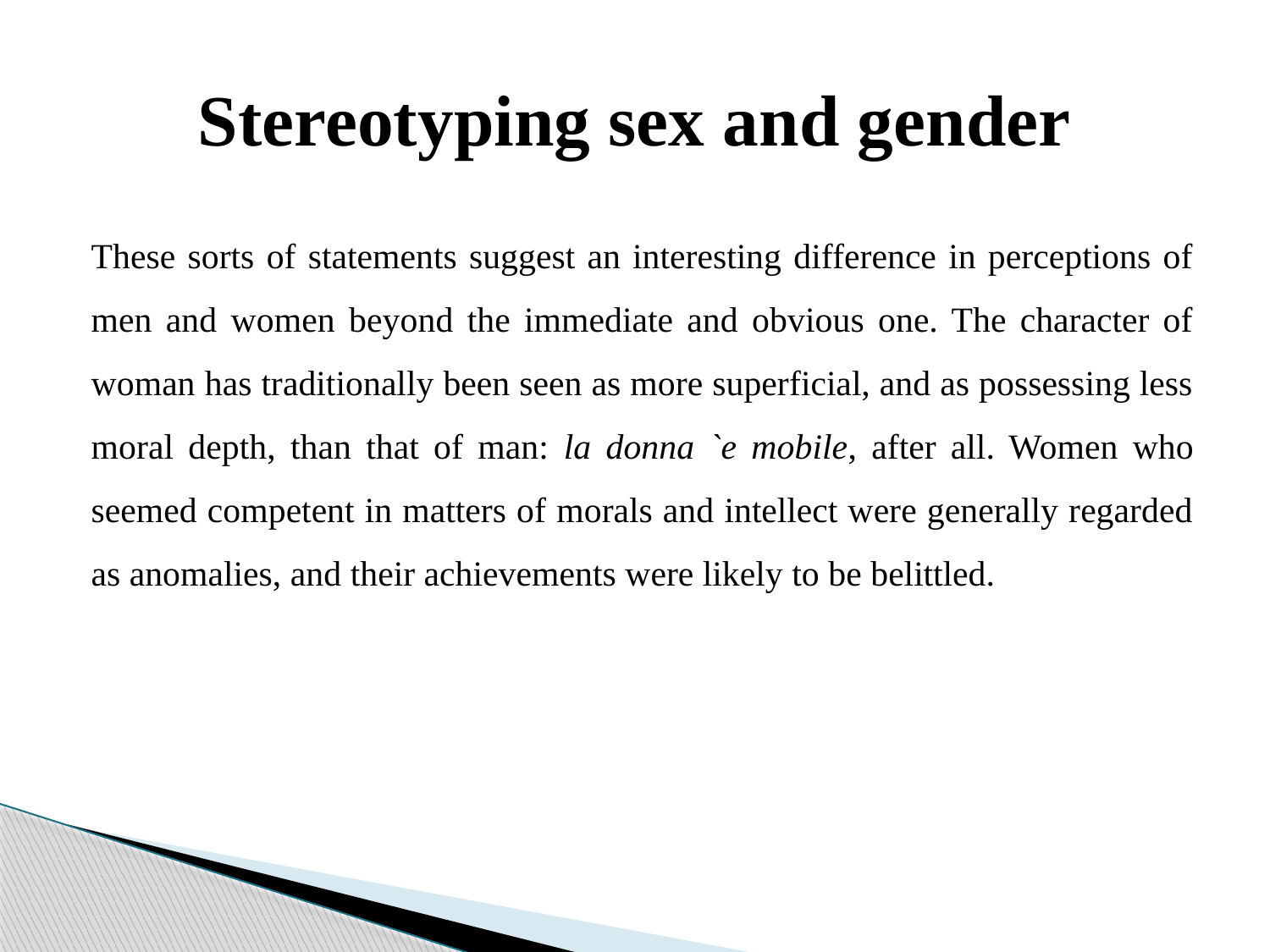

# Stereotyping sex and gender
These sorts of statements suggest an interesting difference in perceptions of men and women beyond the immediate and obvious one. The character of woman has traditionally been seen as more superficial, and as possessing less moral depth, than that of man: la donna `e mobile, after all. Women who seemed competent in matters of morals and intellect were generally regarded as anomalies, and their achievements were likely to be belittled.